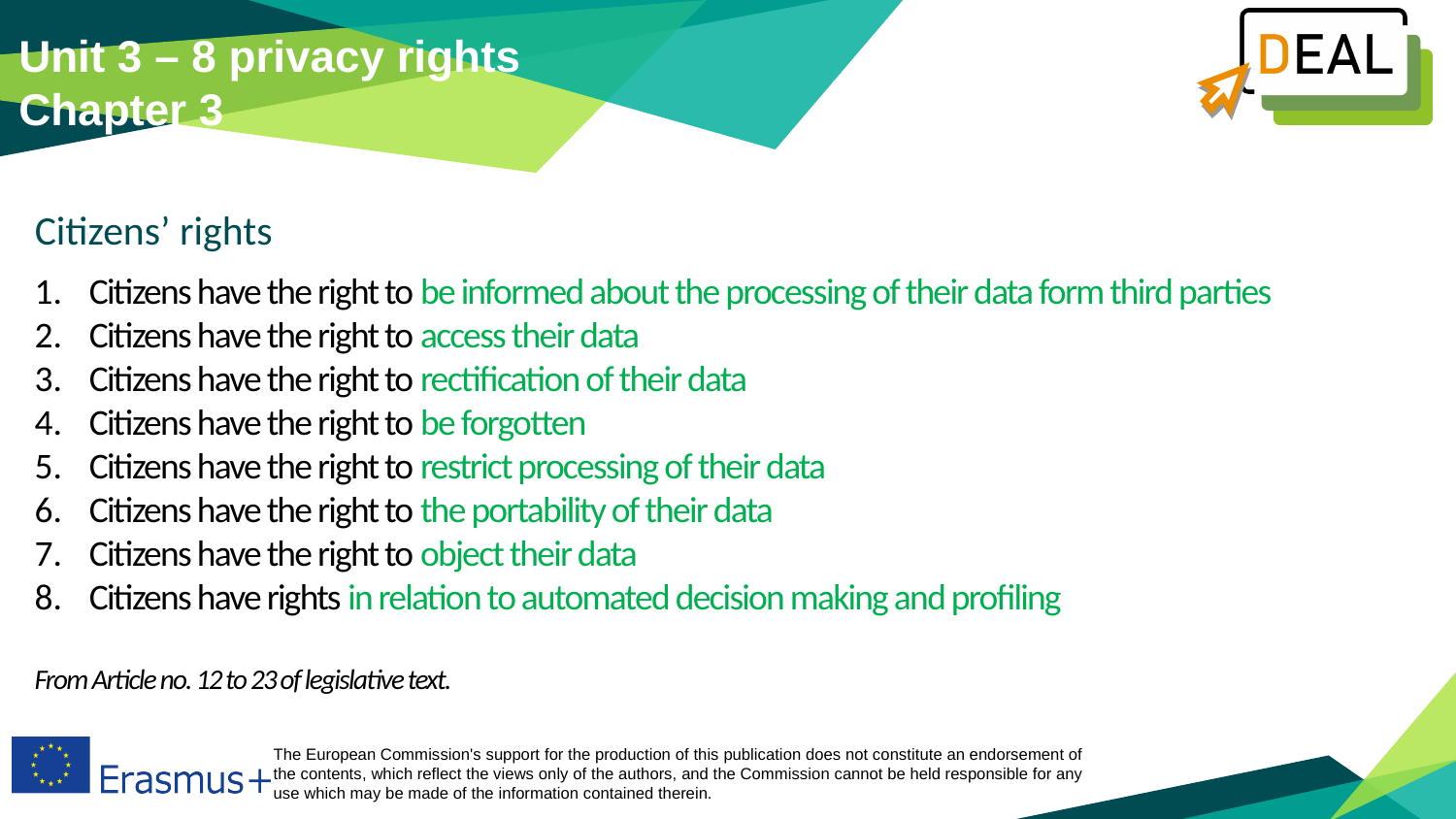

Unit 3 – 8 privacy rights
Chapter 3
Citizens’ rights
Citizens have the right to be informed about the processing of their data form third parties
Citizens have the right to access their data
Citizens have the right to rectification of their data
Citizens have the right to be forgotten
Citizens have the right to restrict processing of their data
Citizens have the right to the portability of their data
Citizens have the right to object their data
Citizens have rights in relation to automated decision making and profiling

From Article no. 12 to 23 of legislative text.